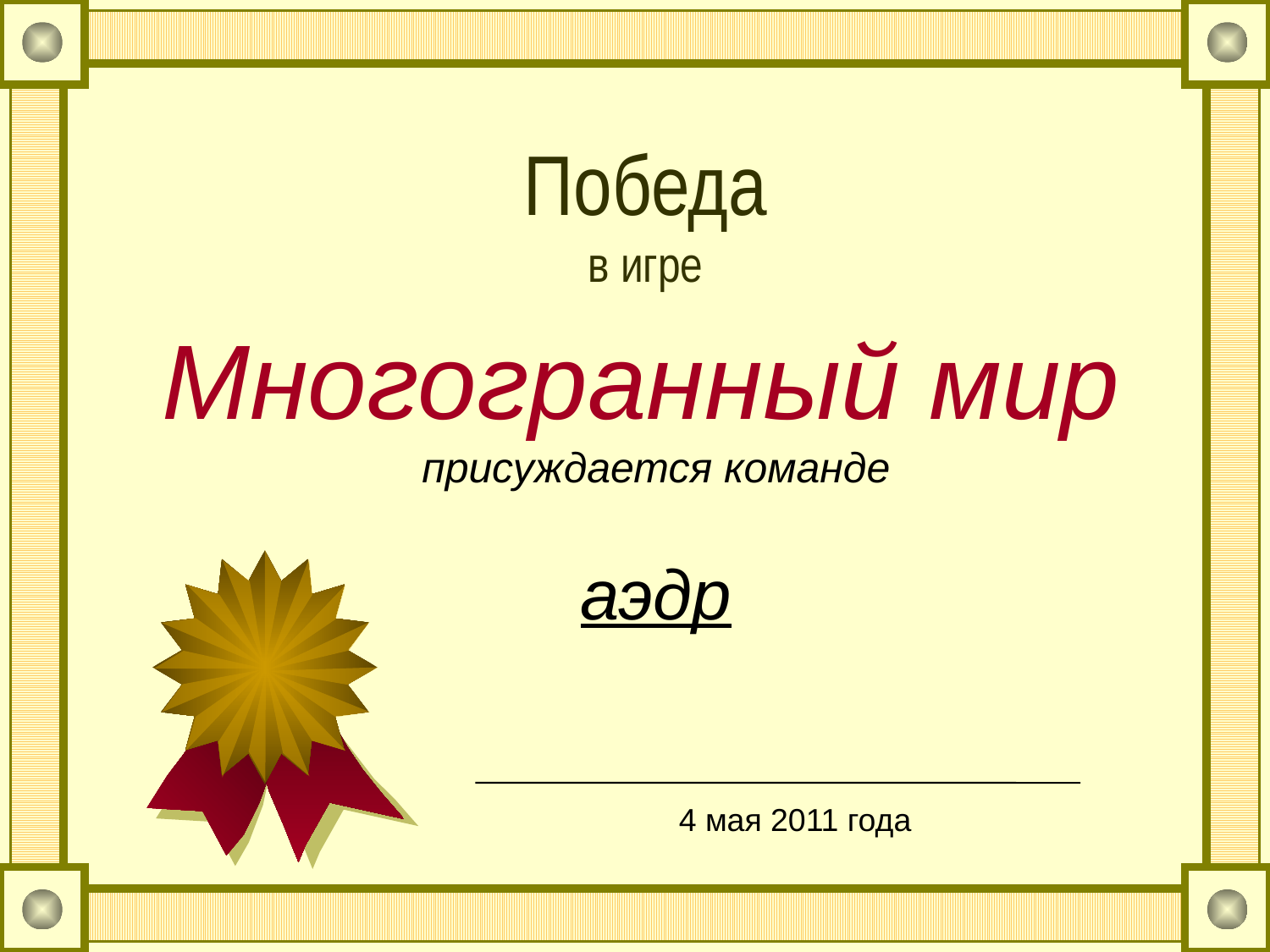

Победа
в игре
Многогранный мир
присуждается команде

аэдр

4 мая 2011 года